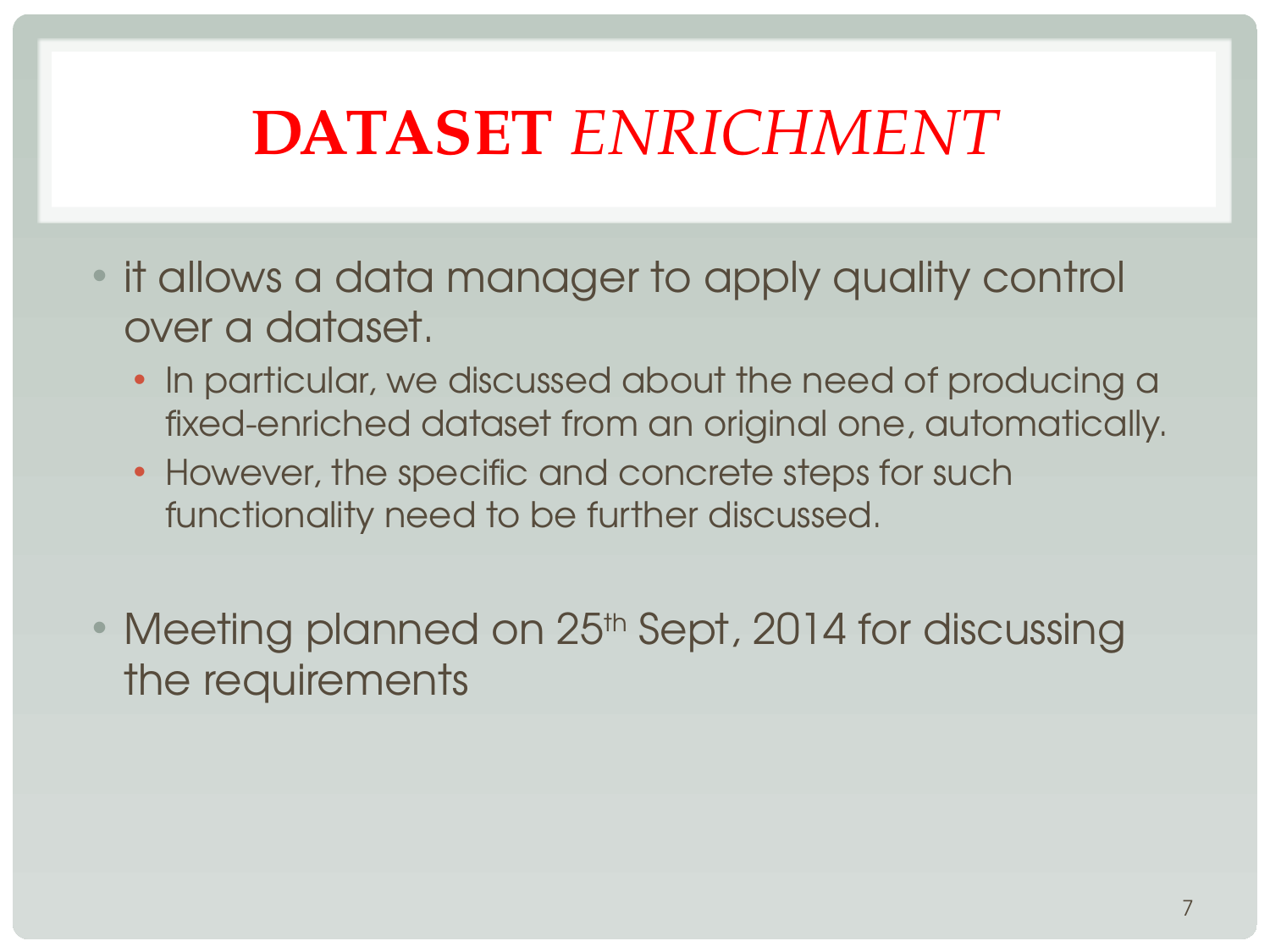

# Dataset Enrichment
it allows a data manager to apply quality control over a dataset.
In particular, we discussed about the need of producing a fixed-enriched dataset from an original one, automatically.
However, the specific and concrete steps for such functionality need to be further discussed.

Meeting planned on 25th Sept, 2014 for discussing the requirements
7